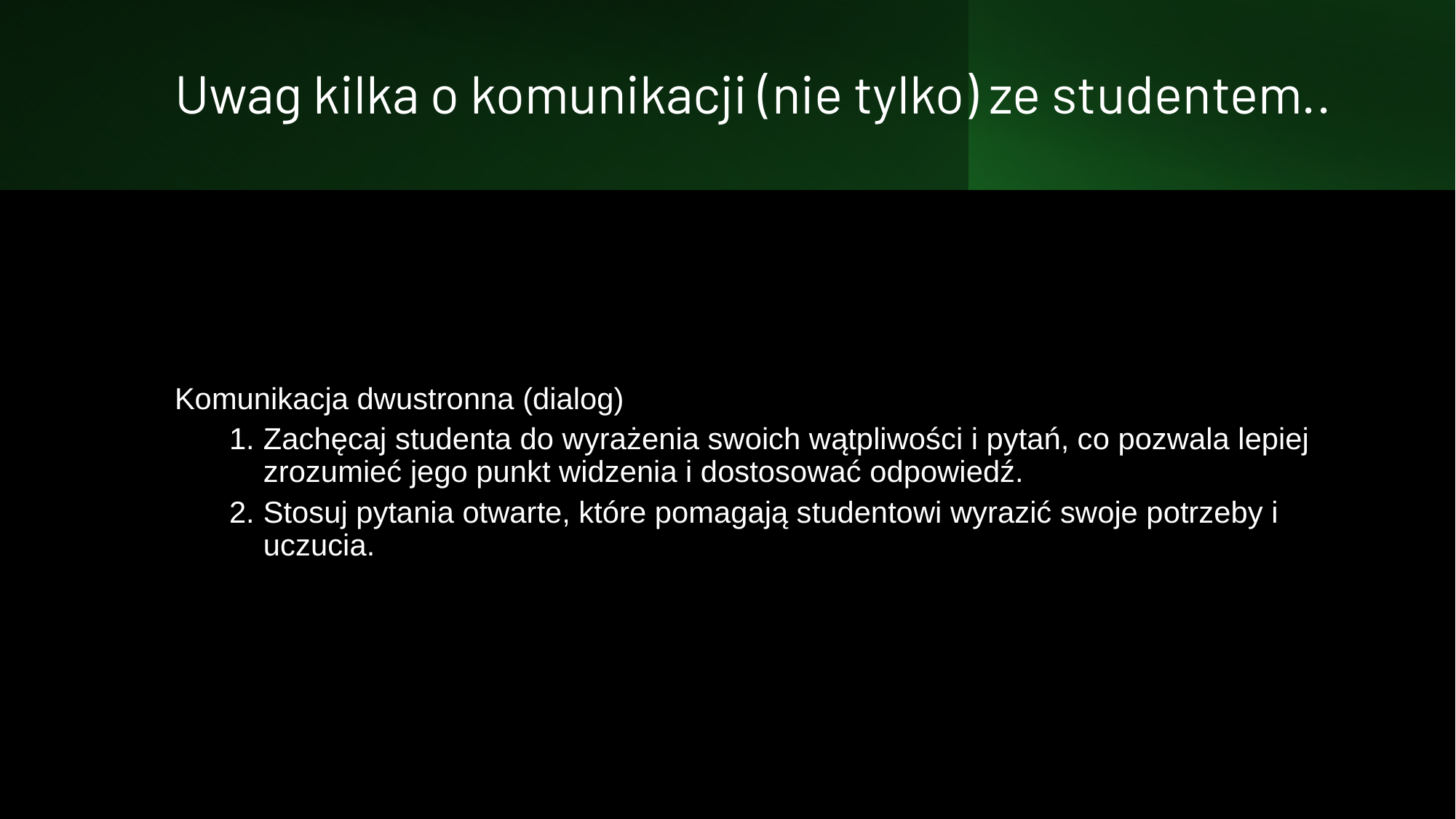

# Uwag kilka o komunikacji (nie tylko) ze studentem..
Komunikacja dwustronna (dialog)
Zachęcaj studenta do wyrażenia swoich wątpliwości i pytań, co pozwala lepiej zrozumieć jego punkt widzenia i dostosować odpowiedź.
Stosuj pytania otwarte, które pomagają studentowi wyrazić swoje potrzeby i uczucia.